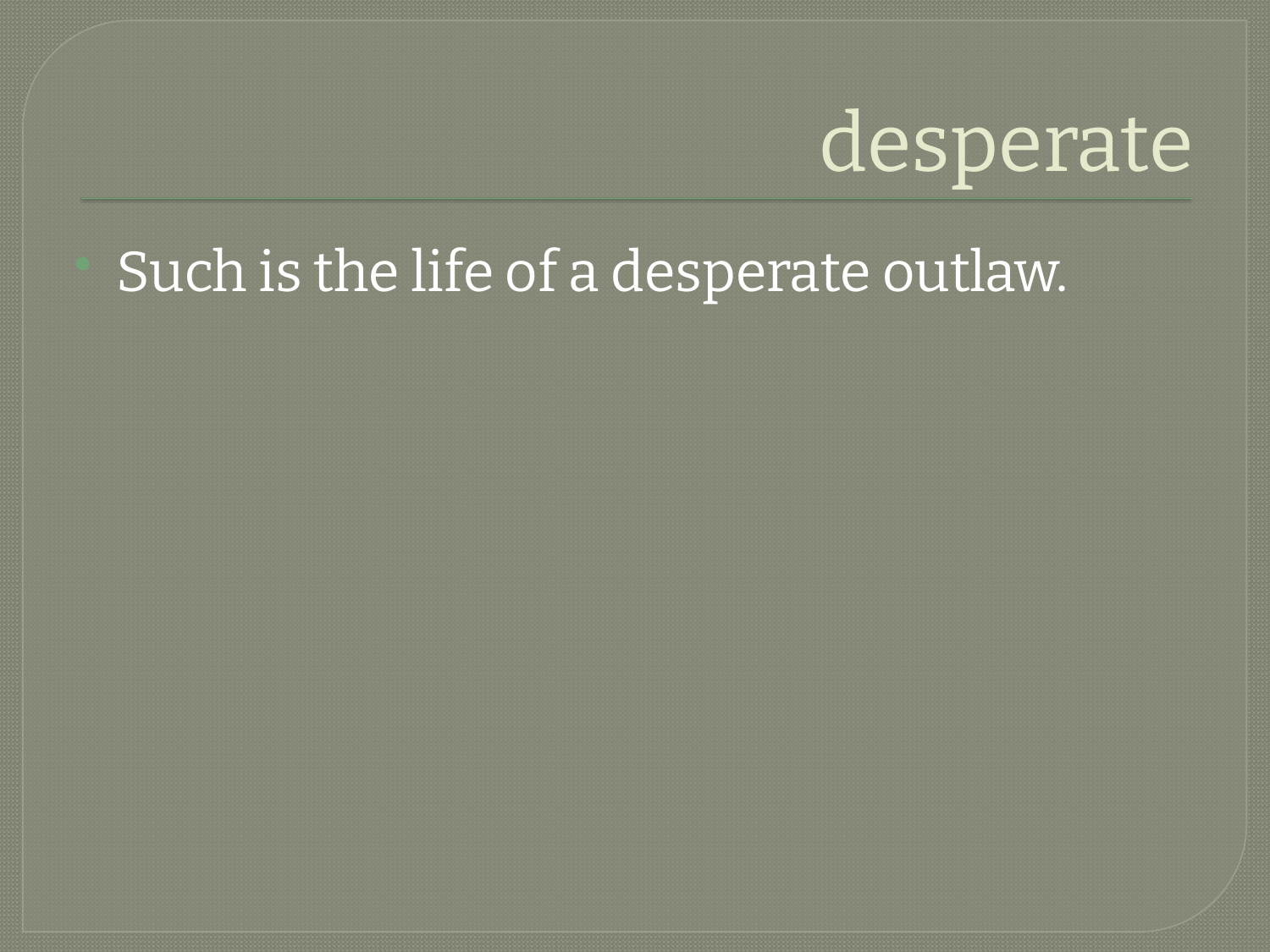

# desperate
Such is the life of a desperate outlaw.